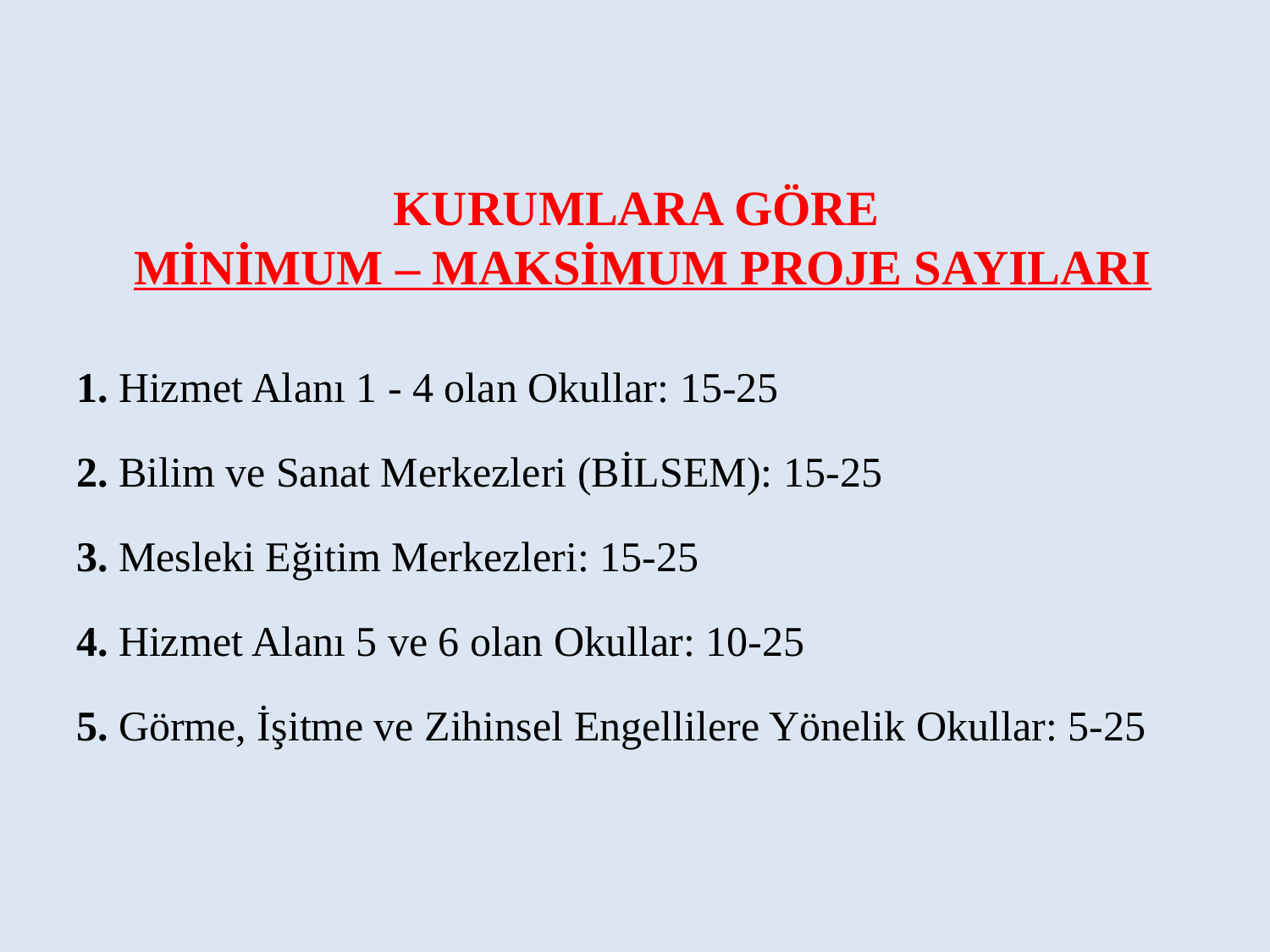

# KURUMLARA GÖRE MİNİMUM – MAKSİMUM PROJE SAYILARI
1. Hizmet Alanı 1 - 4 olan Okullar: 15-25
2. Bilim ve Sanat Merkezleri (BİLSEM): 15-25
3. Mesleki Eğitim Merkezleri: 15-25
4. Hizmet Alanı 5 ve 6 olan Okullar: 10-25
5. Görme, İşitme ve Zihinsel Engellilere Yönelik Okullar: 5-25